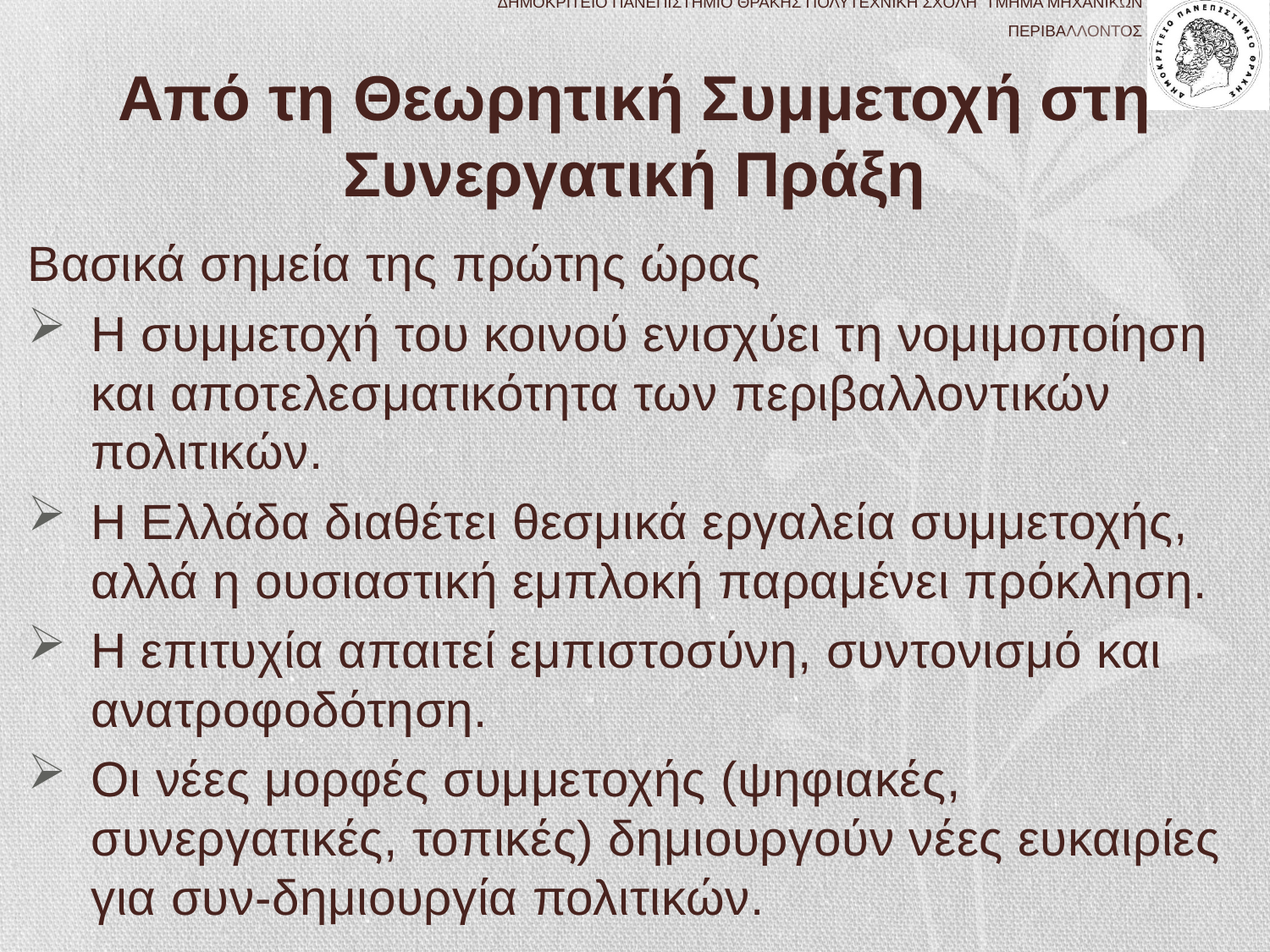

# Από τη Θεωρητική Συμμετοχή στη Συνεργατική Πράξη
Βασικά σημεία της πρώτης ώρας
Η συμμετοχή του κοινού ενισχύει τη νομιμοποίηση και αποτελεσματικότητα των περιβαλλοντικών πολιτικών.
Η Ελλάδα διαθέτει θεσμικά εργαλεία συμμετοχής, αλλά η ουσιαστική εμπλοκή παραμένει πρόκληση.
Η επιτυχία απαιτεί εμπιστοσύνη, συντονισμό και ανατροφοδότηση.
Οι νέες μορφές συμμετοχής (ψηφιακές, συνεργατικές, τοπικές) δημιουργούν νέες ευκαιρίες για συν-δημιουργία πολιτικών.